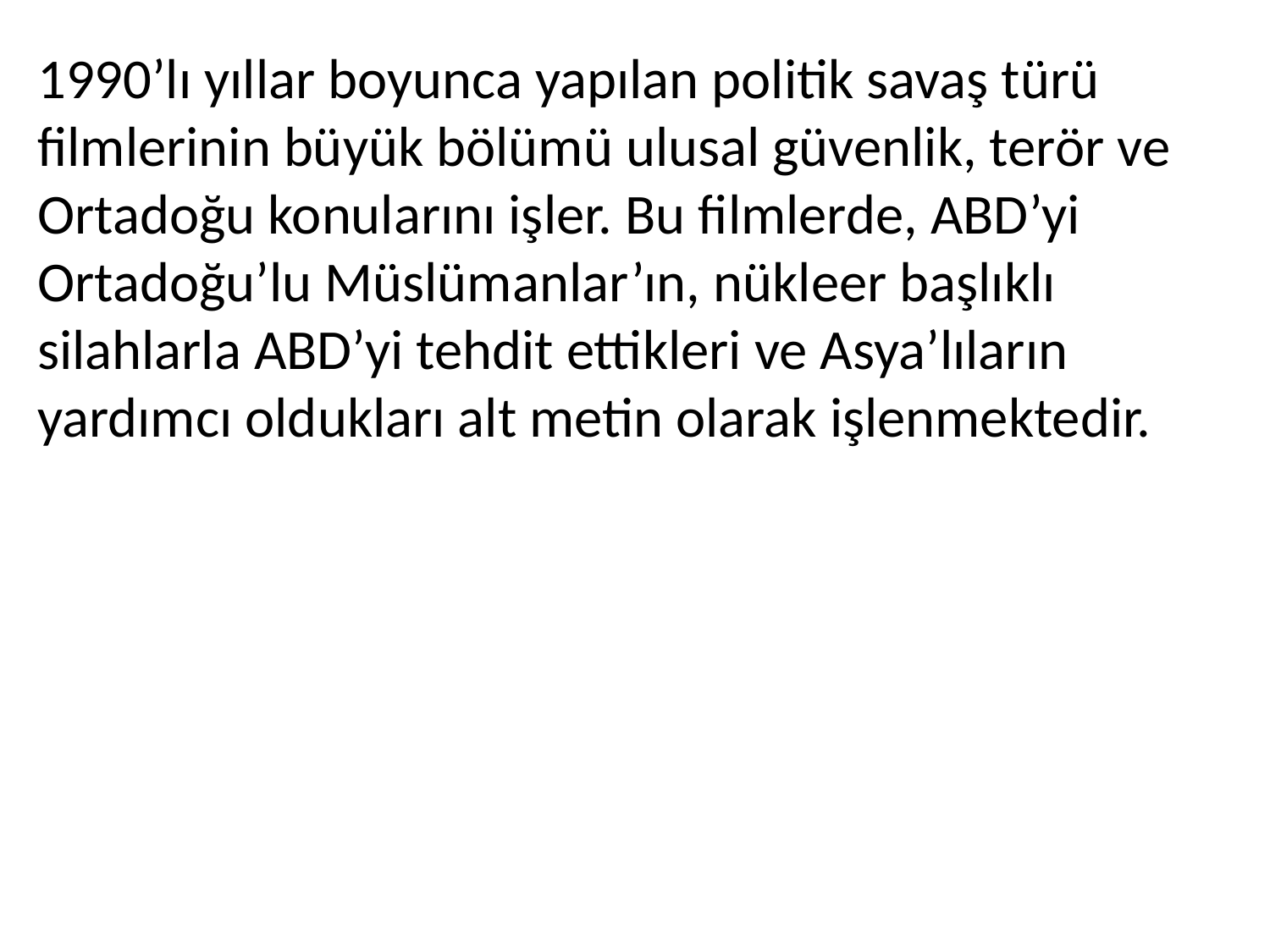

1990’lı yıllar boyunca yapılan politik savaş türü filmlerinin büyük bölümü ulusal güvenlik, terör ve Ortadoğu konularını işler. Bu filmlerde, ABD’yi Ortadoğu’lu Müslümanlar’ın, nükleer başlıklı silahlarla ABD’yi tehdit ettikleri ve Asya’lıların yardımcı oldukları alt metin olarak işlenmektedir.